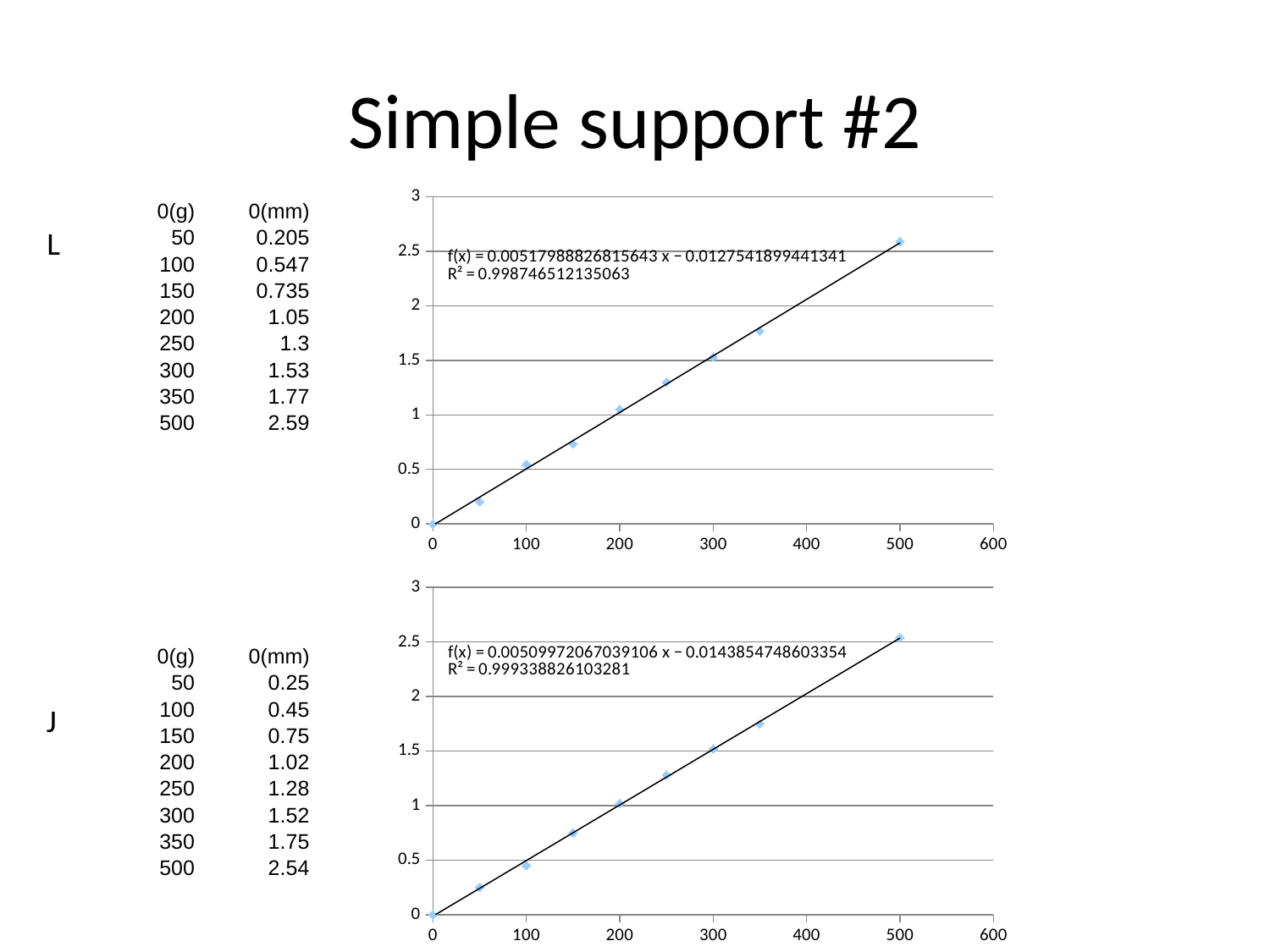

# Simple support #2

### Chart

| Category |  |
|---|---|
| 0(g) | 0(mm) |
| --- | --- |
| 50 | 0.205 |
| 100 | 0.547 |
| 150 | 0.735 |
| 200 | 1.05 |
| 250 | 1.3 |
| 300 | 1.53 |
| 350 | 1.77 |
| 500 | 2.59 |
L

### Chart

| Category |  |
|---|---|
| 0(g) | 0(mm) |
| --- | --- |
| 50 | 0.25 |
| 100 | 0.45 |
| 150 | 0.75 |
| 200 | 1.02 |
| 250 | 1.28 |
| 300 | 1.52 |
| 350 | 1.75 |
| 500 | 2.54 |
J